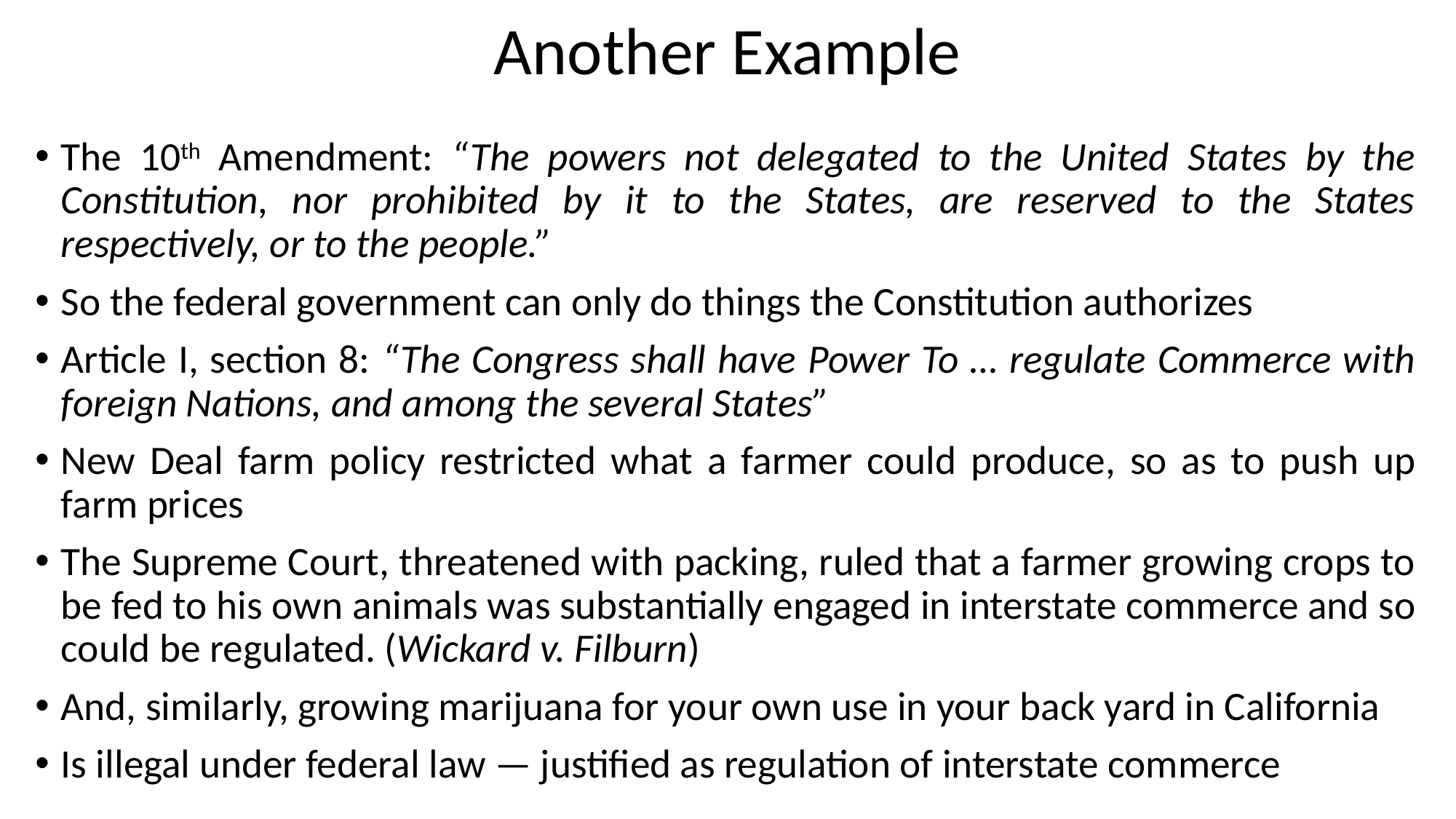

# Another Example
The 10th Amendment: “The powers not delegated to the United States by the Constitution, nor prohibited by it to the States, are reserved to the States respectively, or to the people.”
So the federal government can only do things the Constitution authorizes
Article I, section 8: “The Congress shall have Power To … regulate Commerce with foreign Nations, and among the several States”
New Deal farm policy restricted what a farmer could produce, so as to push up farm prices
The Supreme Court, threatened with packing, ruled that a farmer growing crops to be fed to his own animals was substantially engaged in interstate commerce and so could be regulated. (Wickard v. Filburn)
And, similarly, growing marijuana for your own use in your back yard in California
Is illegal under federal law — justified as regulation of interstate commerce